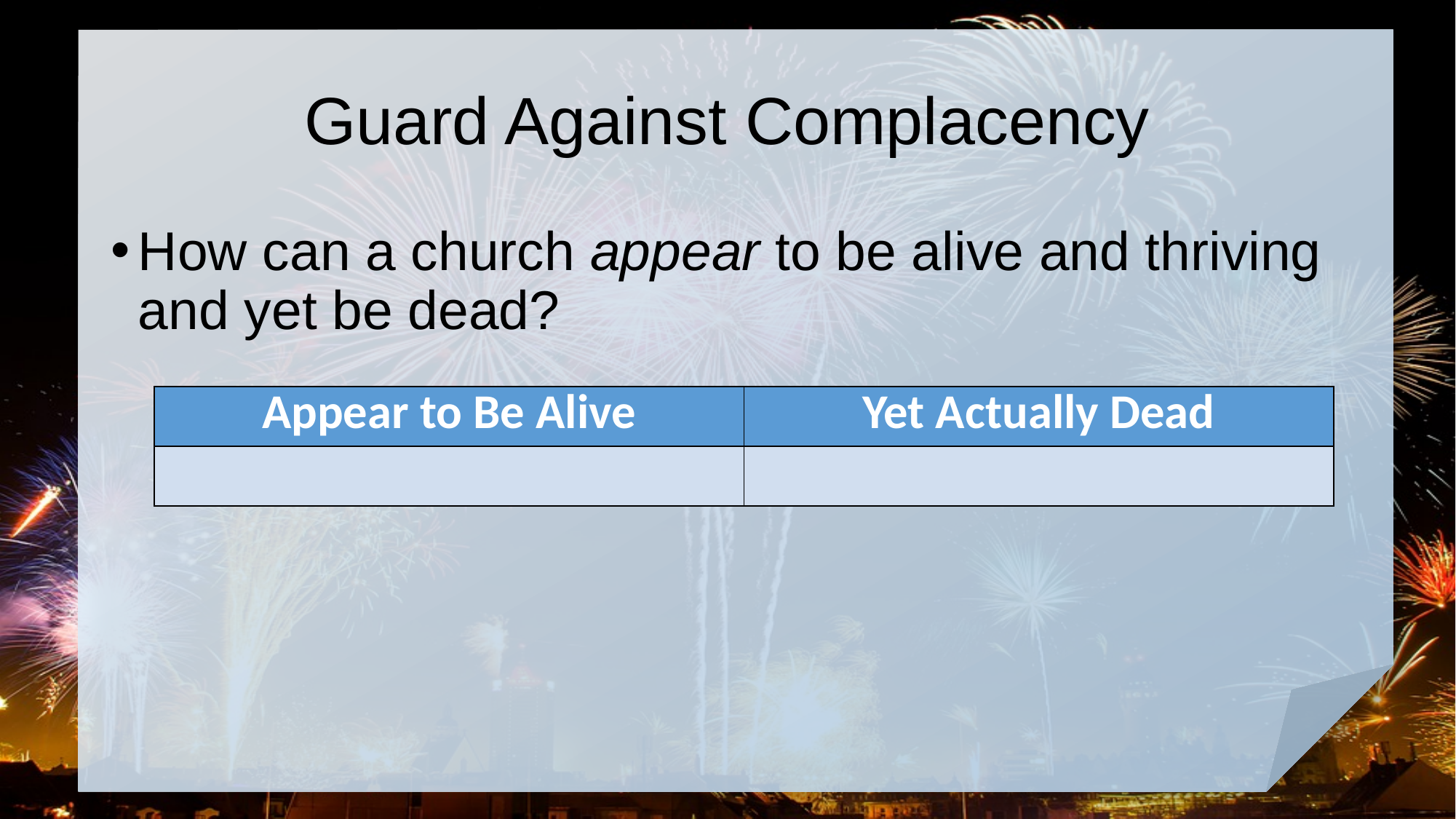

# Guard Against Complacency
How can a church appear to be alive and thriving and yet be dead?
| Appear to Be Alive | Yet Actually Dead |
| --- | --- |
|  |  |